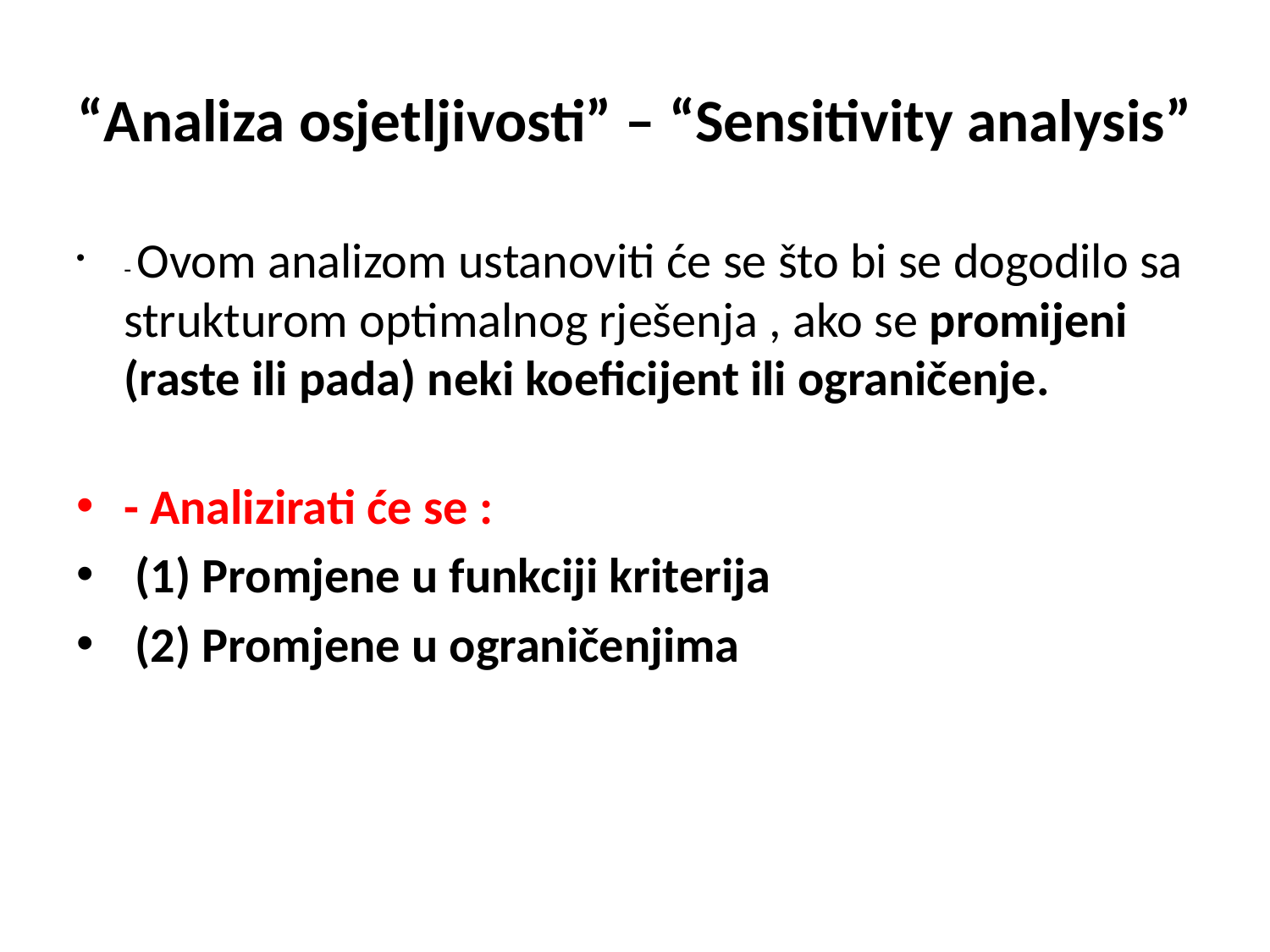

# “Analiza osjetljivosti” – “Sensitivity analysis”
- Ovom analizom ustanoviti će se što bi se dogodilo sa strukturom optimalnog rješenja , ako se promijeni (raste ili pada) neki koeficijent ili ograničenje.
- Analizirati će se :
 (1) Promjene u funkciji kriterija
 (2) Promjene u ograničenjima